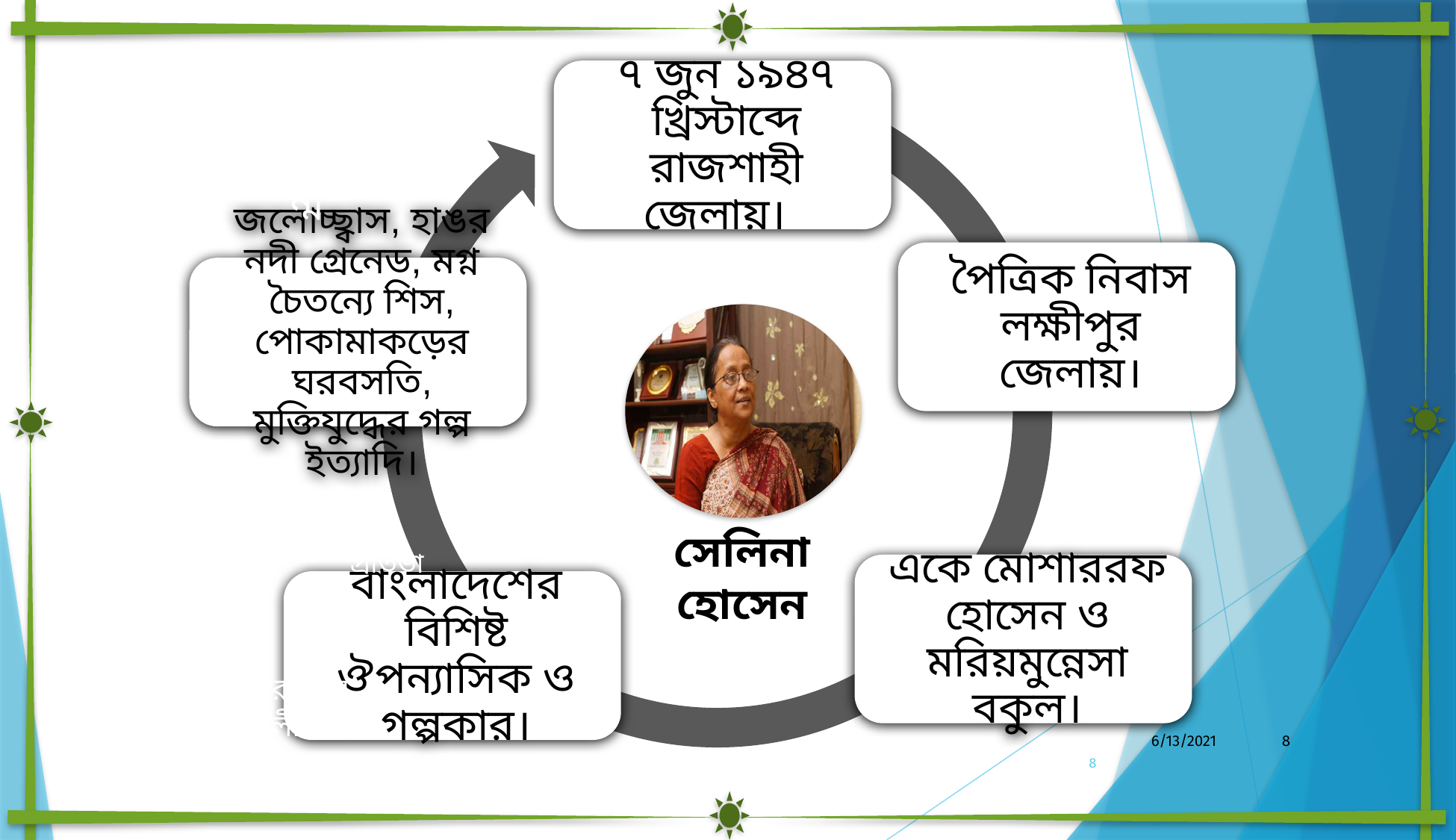

৭ জুন ১৯৪৭ খ্রিস্টাব্দে রাজশাহী জেলায়।
পৈত্রিক নিবাস লক্ষীপুর জেলায়।
একে মোশাররফ হোসেন ও মরিয়মুন্নেসা বকুল।
বাংলাদেশের বিশিষ্ট ঔপন্যাসিক ও গল্পকার।
জলোচ্ছ্বাস, হাঙর নদী গ্রেনেড, মগ্ন চৈতন্যে শিস, পোকামাকড়ের ঘরবসতি, মুক্তিযুদ্ধের গল্প ইত্যাদি।
জন্ম

সেলিনা হোসেন
প্রতিভা
রচনাবলী
6/13/2021
8
8